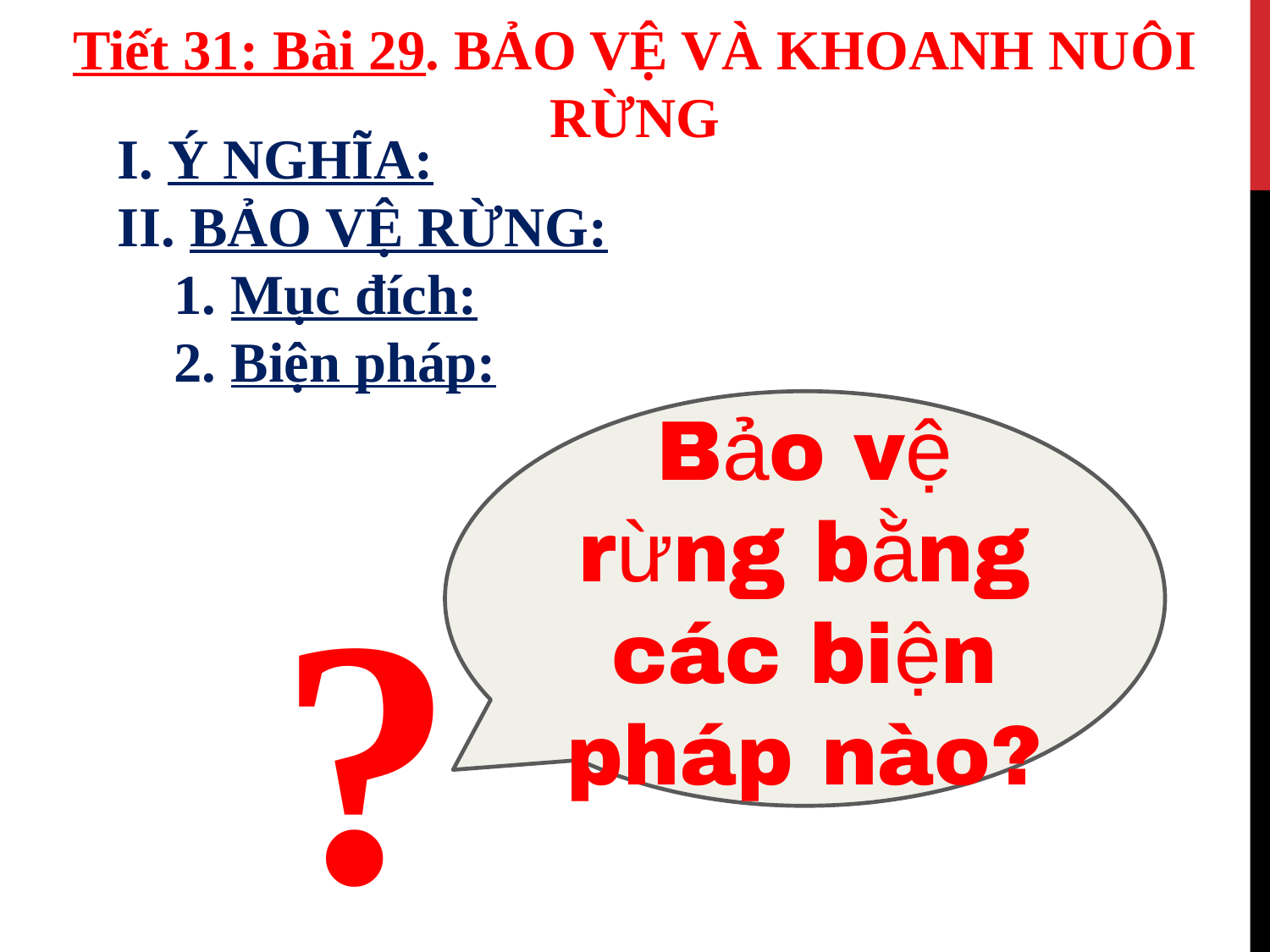

Tiết 31: Bài 29. BẢO VỆ VÀ KHOANH NUÔI RỪNG
I. Ý NGHĨA:
II. BẢO VỆ RỪNG:
    1. Mục đích:
    2. Biện pháp:
Bảo vệ rừng bằng các biện pháp nào?
?